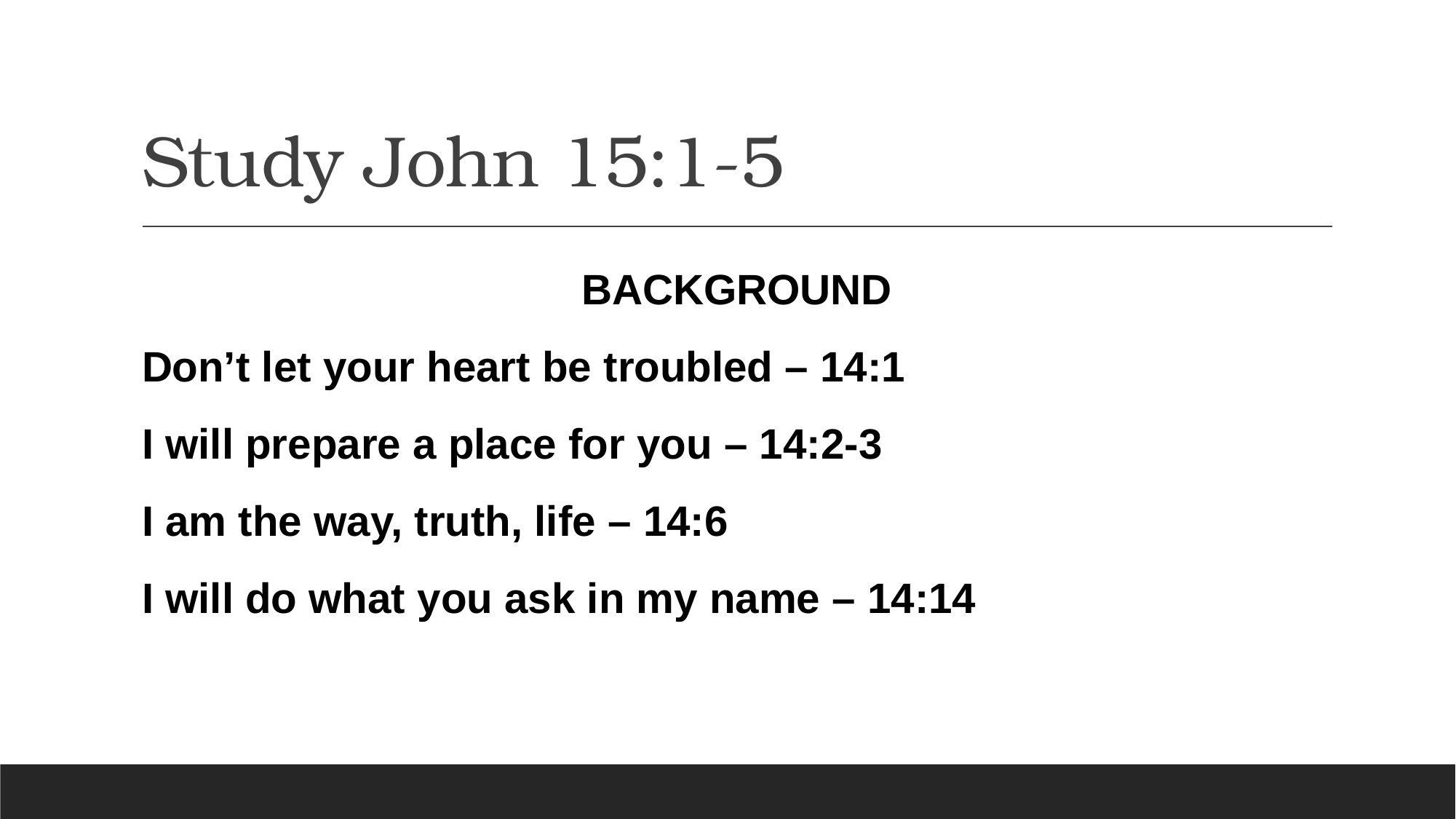

# Study John 15:1-5
BACKGROUND
Don’t let your heart be troubled – 14:1
I will prepare a place for you – 14:2-3
I am the way, truth, life – 14:6
I will do what you ask in my name – 14:14